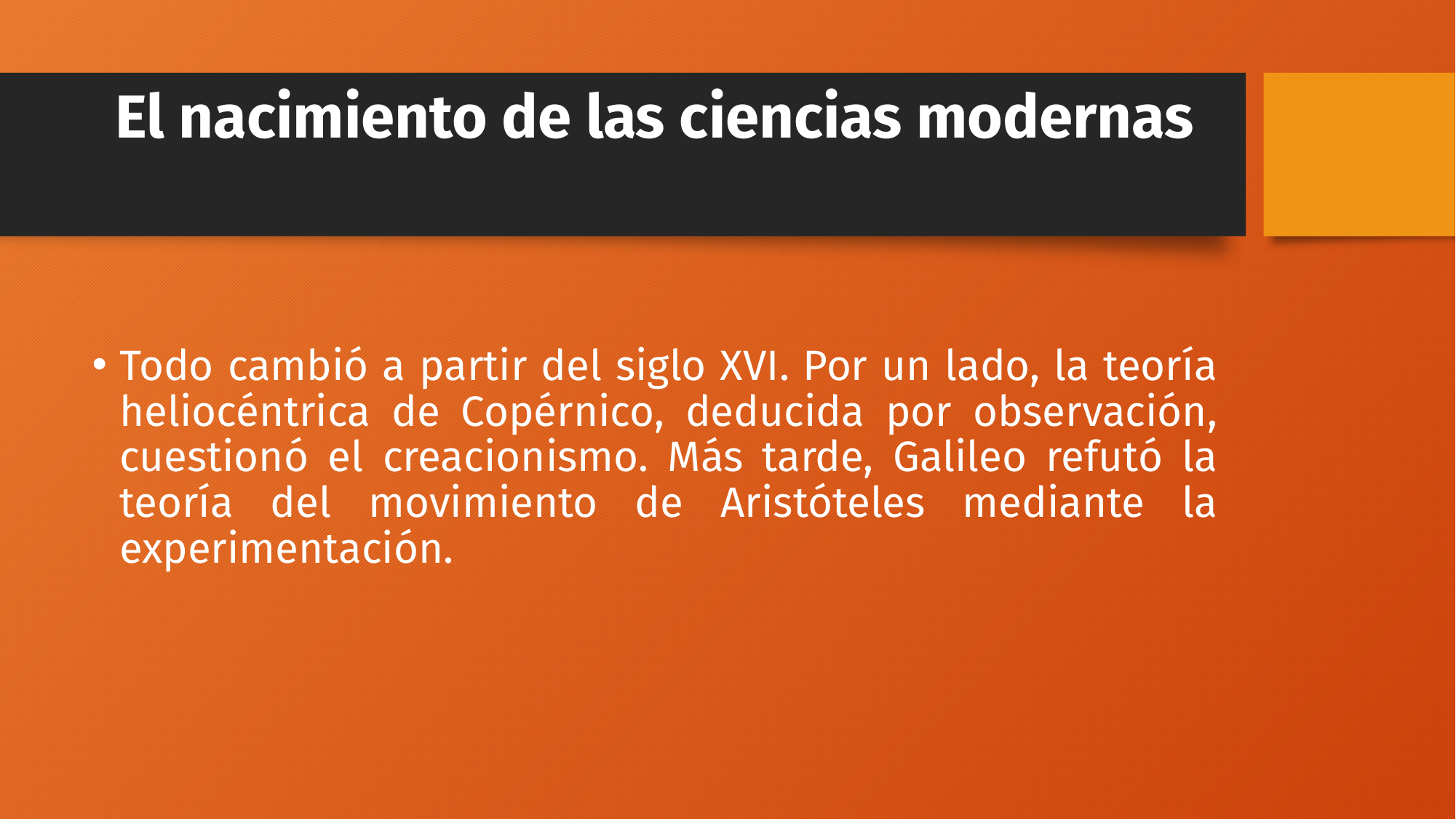

# El nacimiento de las ciencias modernas

Todo cambió a partir del siglo XVI. Por un lado, la teoría heliocéntrica de Copérnico, deducida por observación, cuestionó el creacionismo. Más tarde, Galileo refutó la teoría del movimiento de Aristóteles mediante la experimentación.